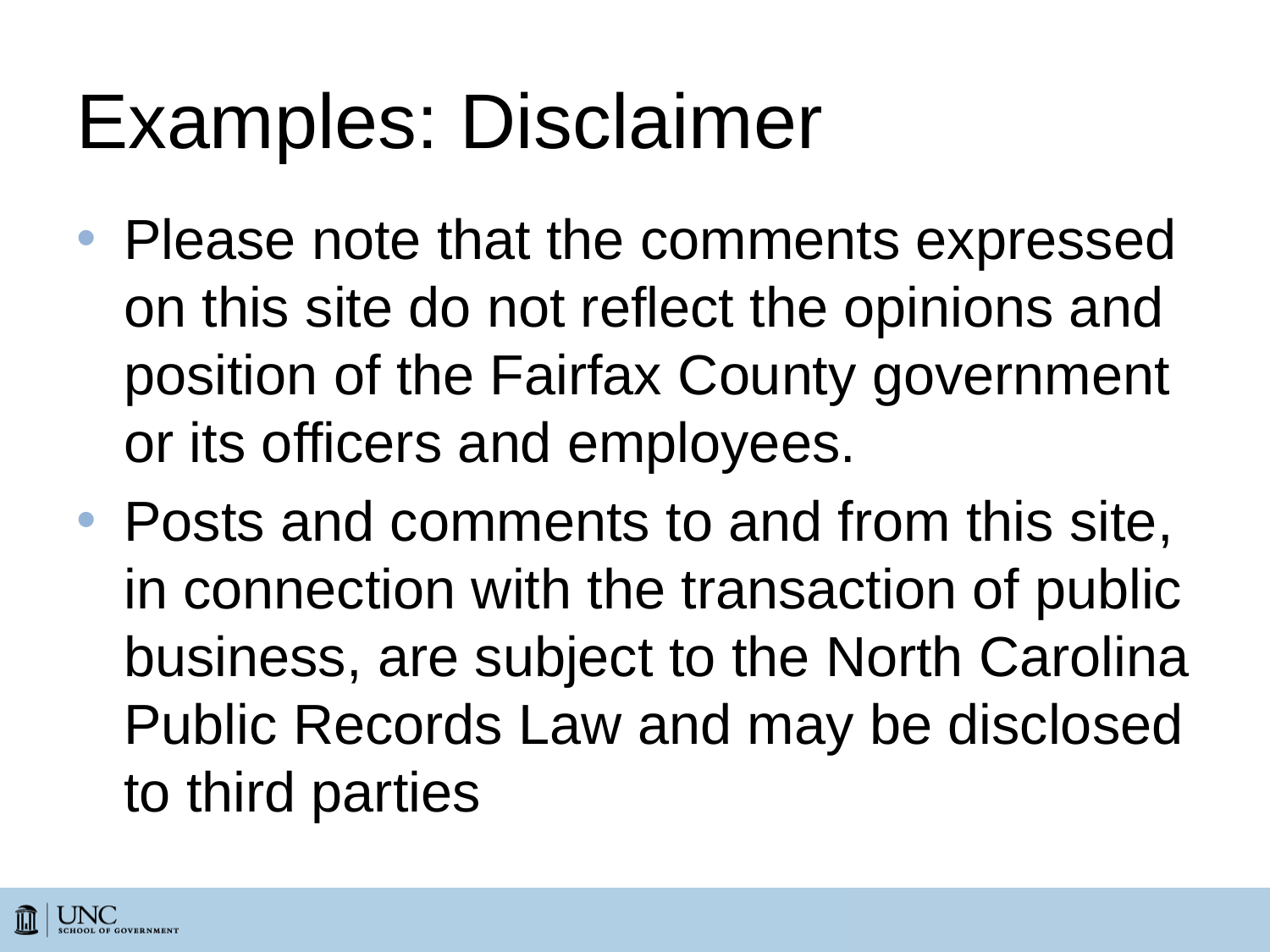

# Examples: Disclaimer
Please note that the comments expressed on this site do not reflect the opinions and position of the Fairfax County government or its officers and employees.
Posts and comments to and from this site, in connection with the transaction of public business, are subject to the North Carolina Public Records Law and may be disclosed to third parties